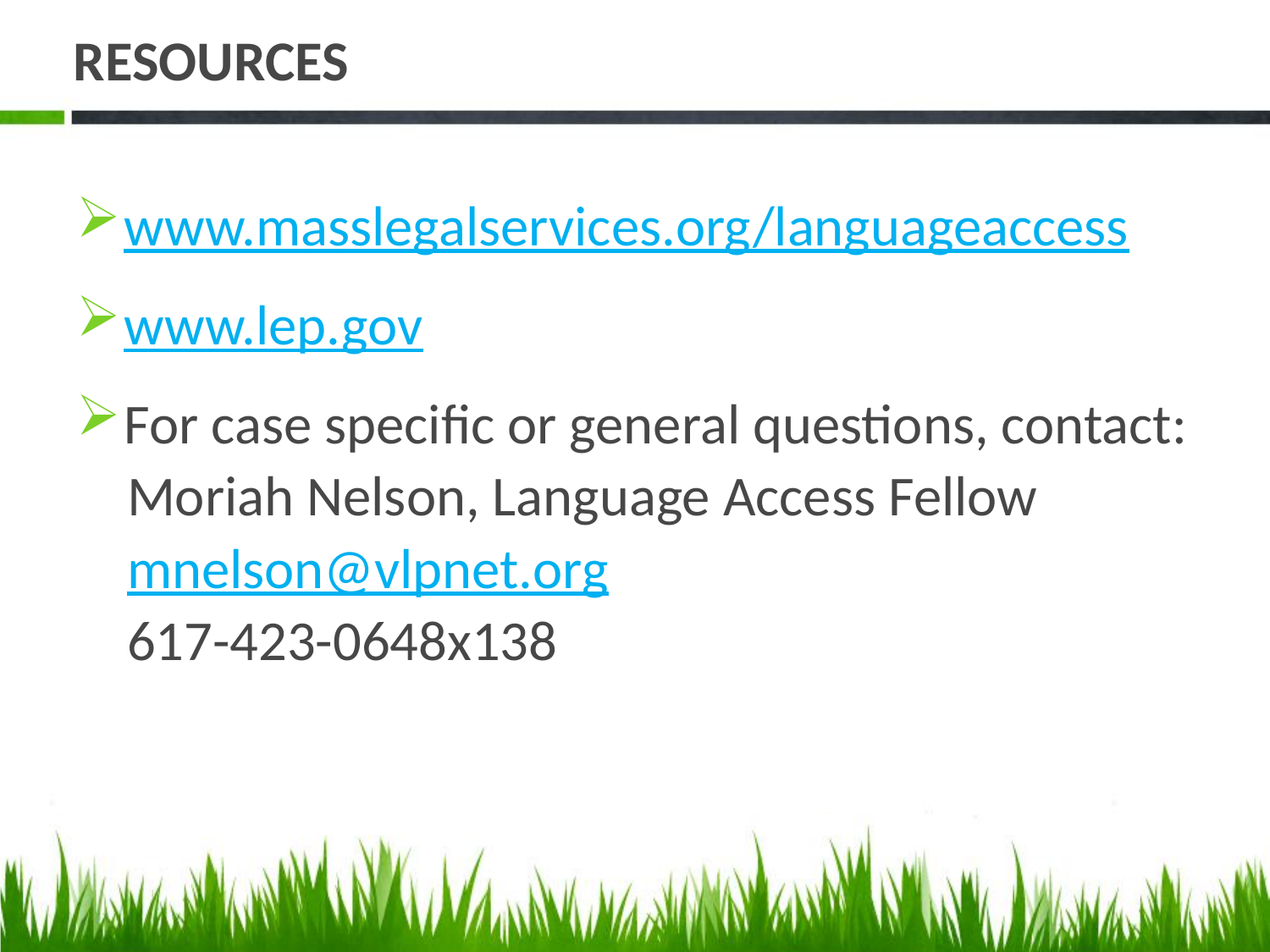

# RESOURCES
www.masslegalservices.org/languageaccess

www.lep.gov

For case specific or general questions, contact:
    Moriah Nelson, Language Access Fellow
    mnelson@vlpnet.org
    617-423-0648x138